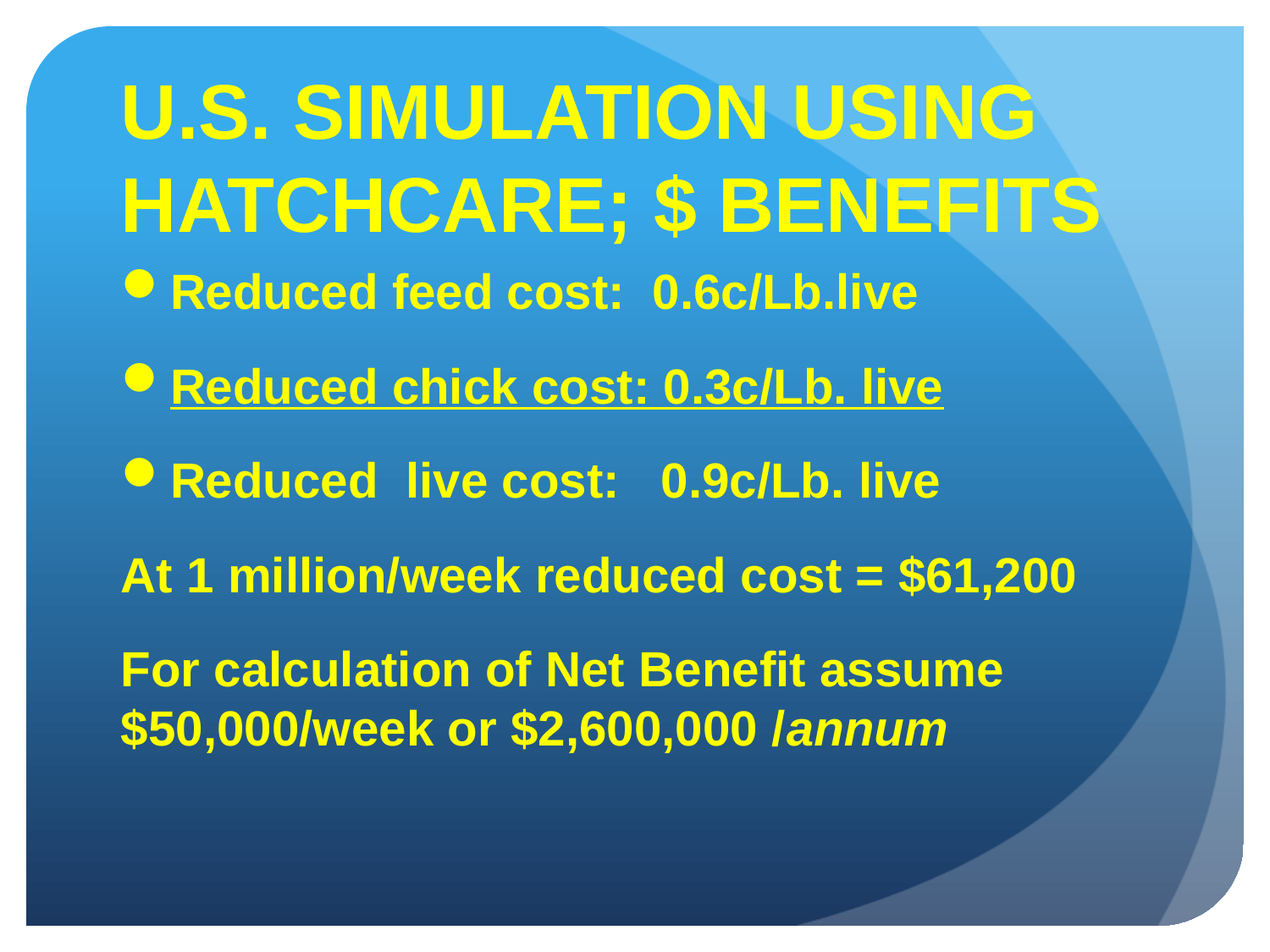

# U.S. SIMULATION USING HATCHCARE; $ BENEFITS
Reduced feed cost:  0.6c/Lb.live
Reduced chick cost: 0.3c/Lb. live
Reduced  live cost:   0.9c/Lb. live
At 1 million/week reduced cost = $61,200
For calculation of Net Benefit assume $50,000/week or $2,600,000 /annum